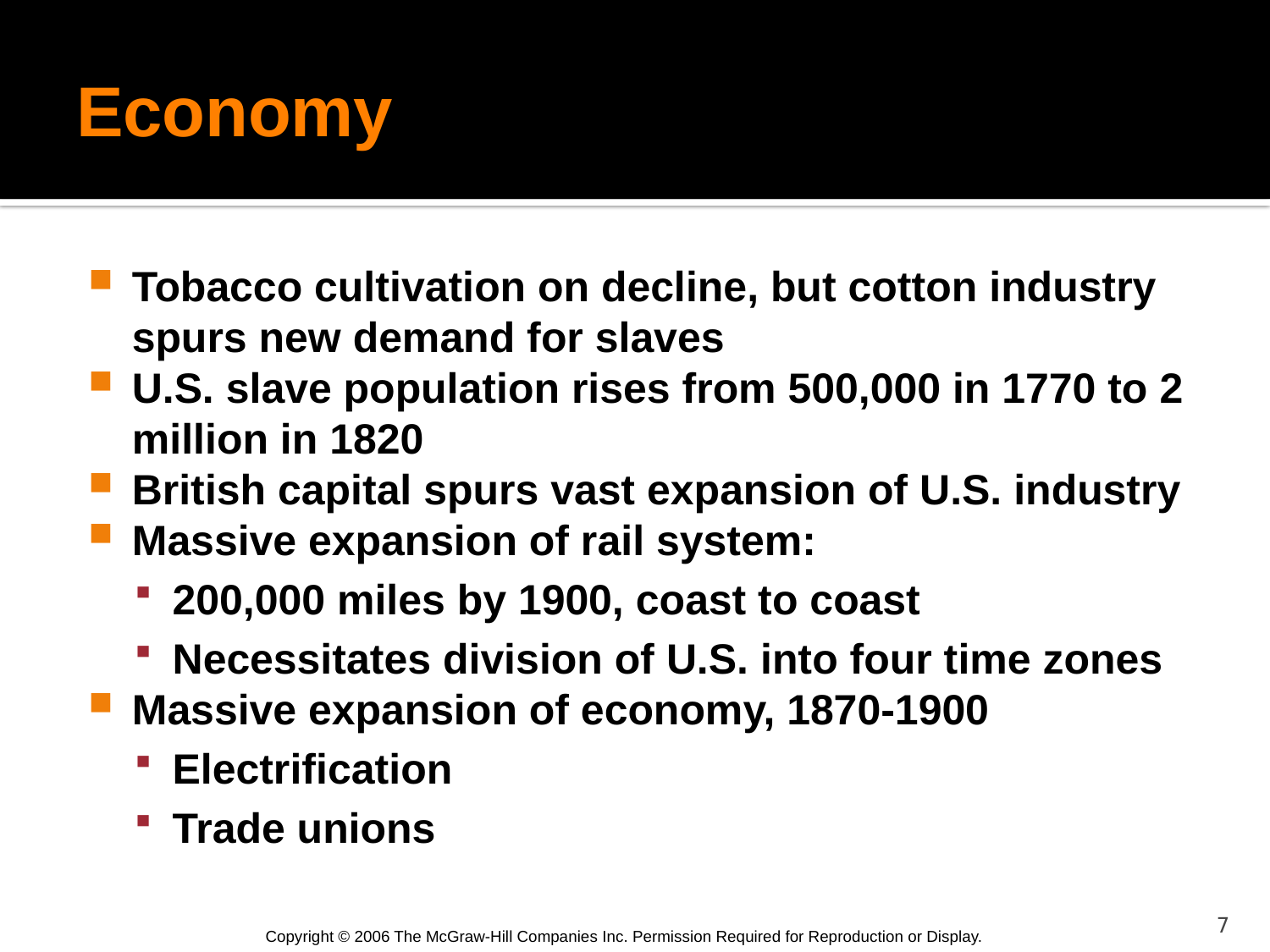

# Economy
Tobacco cultivation on decline, but cotton industry spurs new demand for slaves
U.S. slave population rises from 500,000 in 1770 to 2 million in 1820
British capital spurs vast expansion of U.S. industry
Massive expansion of rail system:
200,000 miles by 1900, coast to coast
Necessitates division of U.S. into four time zones
Massive expansion of economy, 1870-1900
Electrification
Trade unions

7